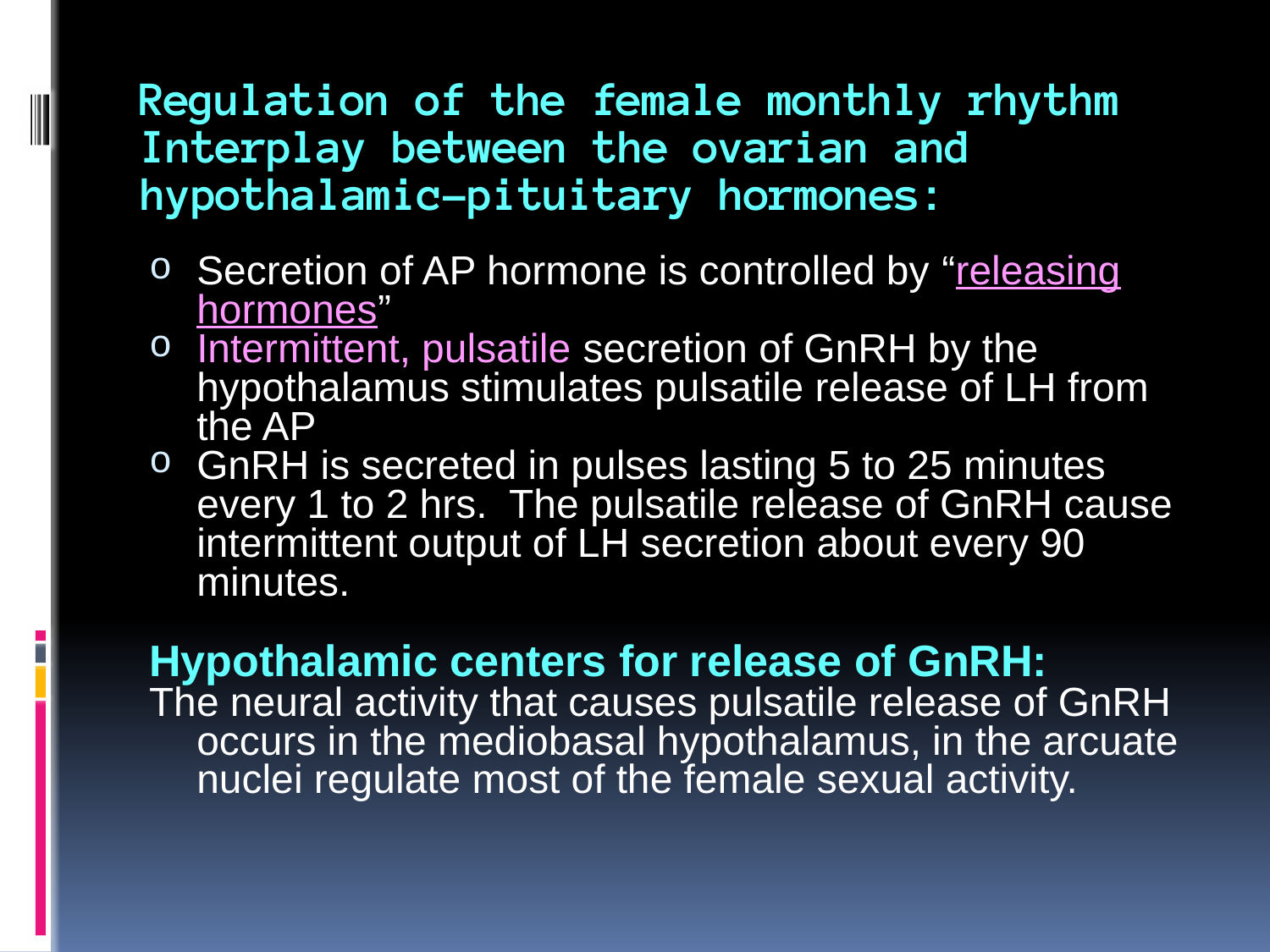

# Regulation of the female monthly rhythm Interplay between the ovarian and hypothalamic-pituitary hormones:
Secretion of AP hormone is controlled by “releasing hormones”
Intermittent, pulsatile secretion of GnRH by the hypothalamus stimulates pulsatile release of LH from the AP
GnRH is secreted in pulses lasting 5 to 25 minutes every 1 to 2 hrs.  The pulsatile release of GnRH cause intermittent output of LH secretion about every 90 minutes.

Hypothalamic centers for release of GnRH:
The neural activity that causes pulsatile release of GnRH occurs in the mediobasal hypothalamus, in the arcuate nuclei regulate most of the female sexual activity.